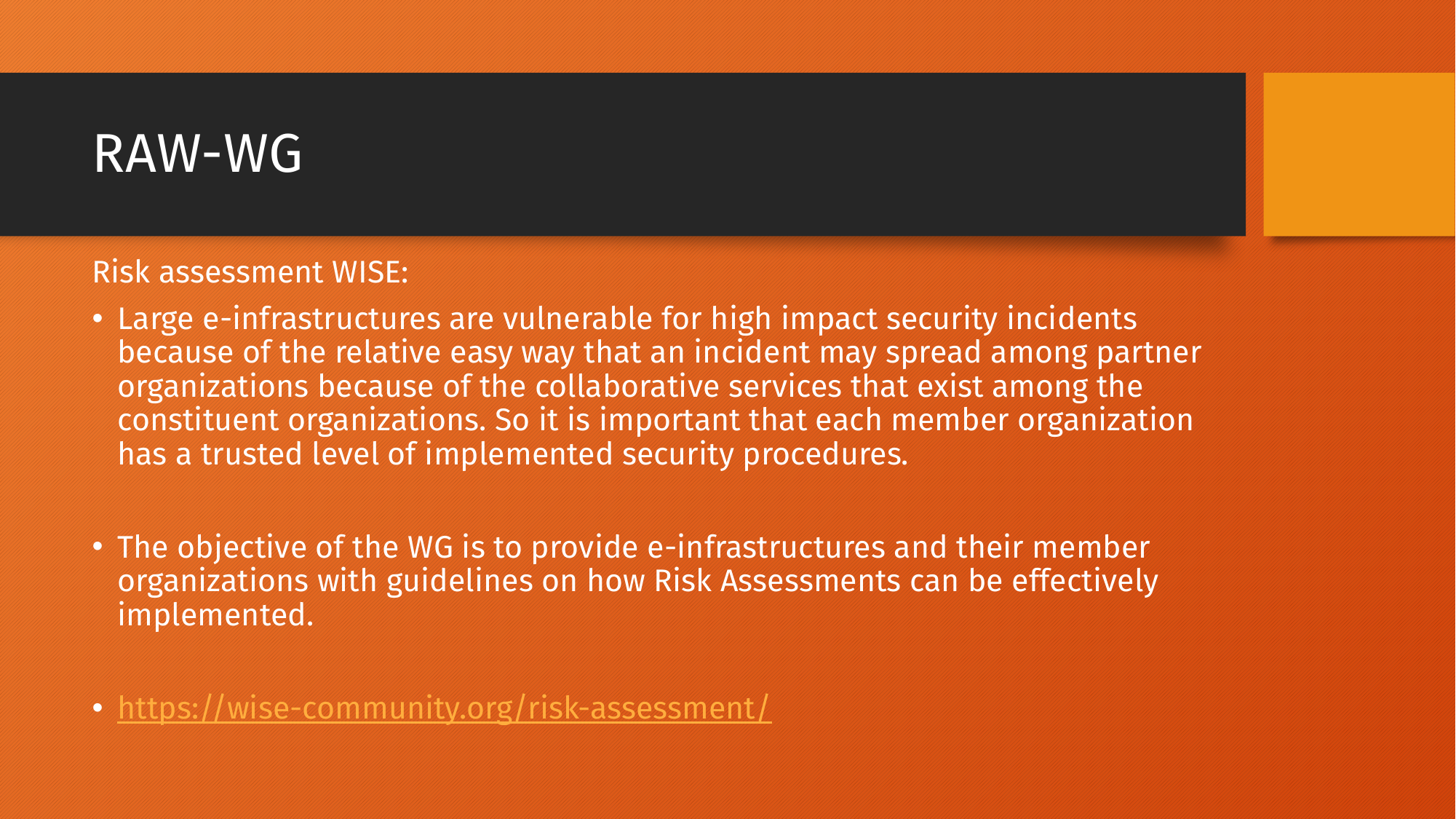

# RAW-WG
Risk assessment WISE:
Large e-infrastructures are vulnerable for high impact security incidents because of the relative easy way that an incident may spread among partner organizations because of the collaborative services that exist among the constituent organizations. So it is important that each member organization has a trusted level of implemented security procedures.

The objective of the WG is to provide e-infrastructures and their member organizations with guidelines on how Risk Assessments can be effectively implemented.

https://wise-community.org/risk-assessment/